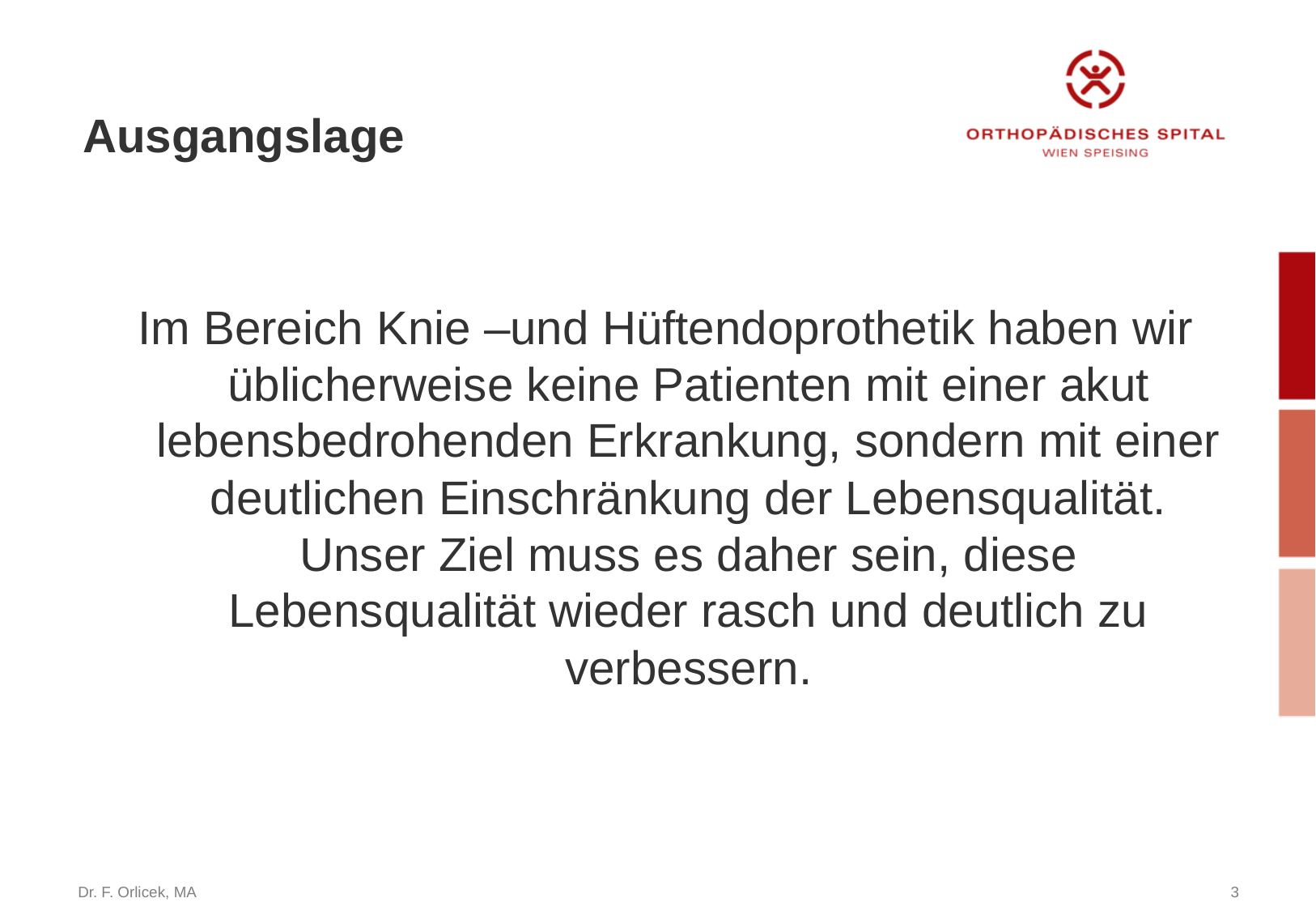

Ausgangslage

Im Bereich Knie –und Hüftendoprothetik haben wir üblicherweise keine Patienten mit einer akut lebensbedrohenden Erkrankung, sondern mit einer deutlichen Einschränkung der Lebensqualität. Unser Ziel muss es daher sein, diese Lebensqualität wieder rasch und deutlich zu verbessern.

Dr. F. Orlicek, MA
3